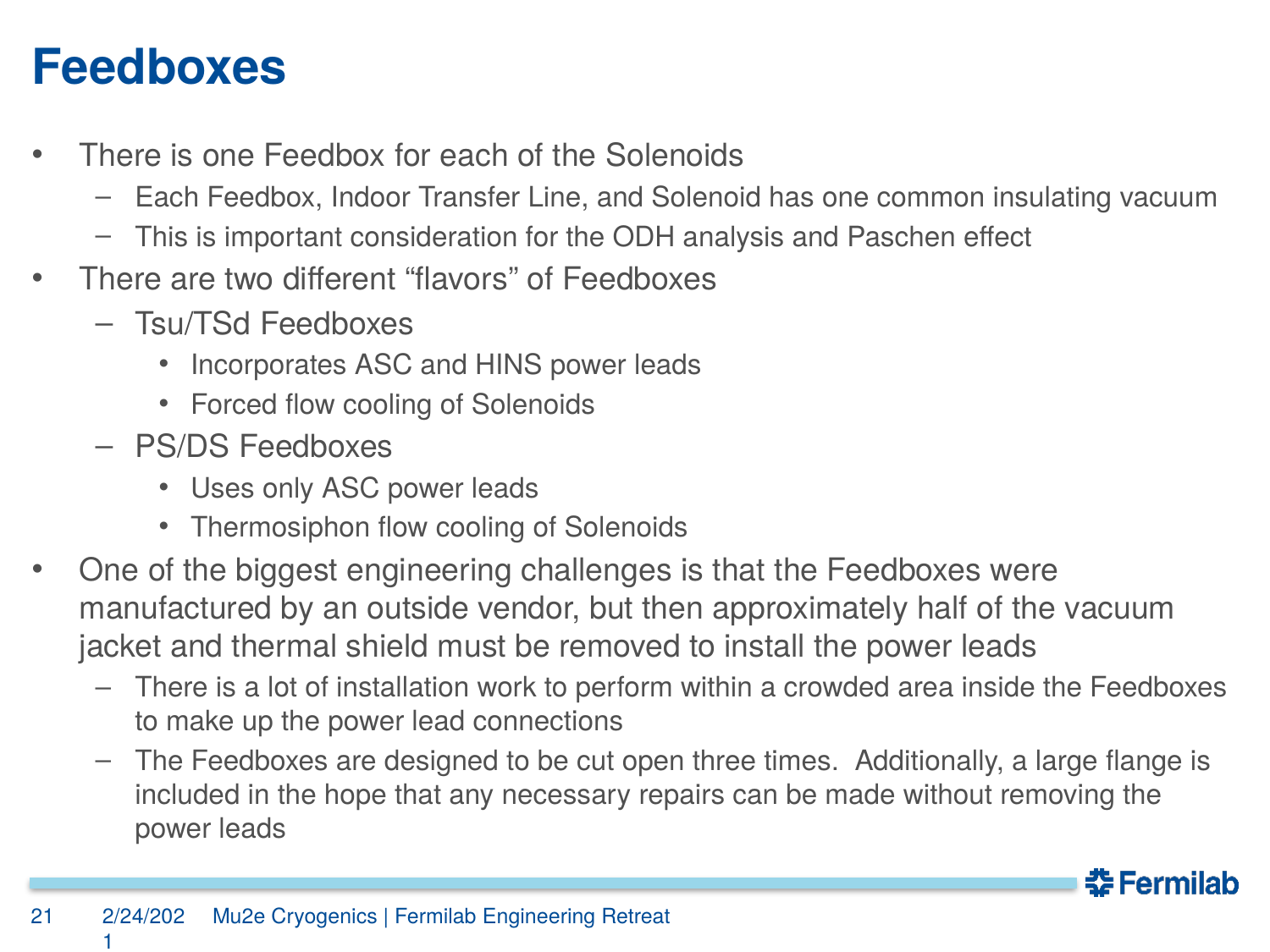

# Feedboxes
There is one Feedbox for each of the Solenoids
Each Feedbox, Indoor Transfer Line, and Solenoid has one common insulating vacuum
This is important consideration for the ODH analysis and Paschen effect
There are two different “flavors” of Feedboxes
Tsu/TSd Feedboxes
Incorporates ASC and HINS power leads
Forced flow cooling of Solenoids
PS/DS Feedboxes
Uses only ASC power leads
Thermosiphon flow cooling of Solenoids
One of the biggest engineering challenges is that the Feedboxes were manufactured by an outside vendor, but then approximately half of the vacuum jacket and thermal shield must be removed to install the power leads
There is a lot of installation work to perform within a crowded area inside the Feedboxes to make up the power lead connections
The Feedboxes are designed to be cut open three times.  Additionally, a large flange is included in the hope that any necessary repairs can be made without removing the power leads
21
2/24/2021
Mu2e Cryogenics | Fermilab Engineering Retreat